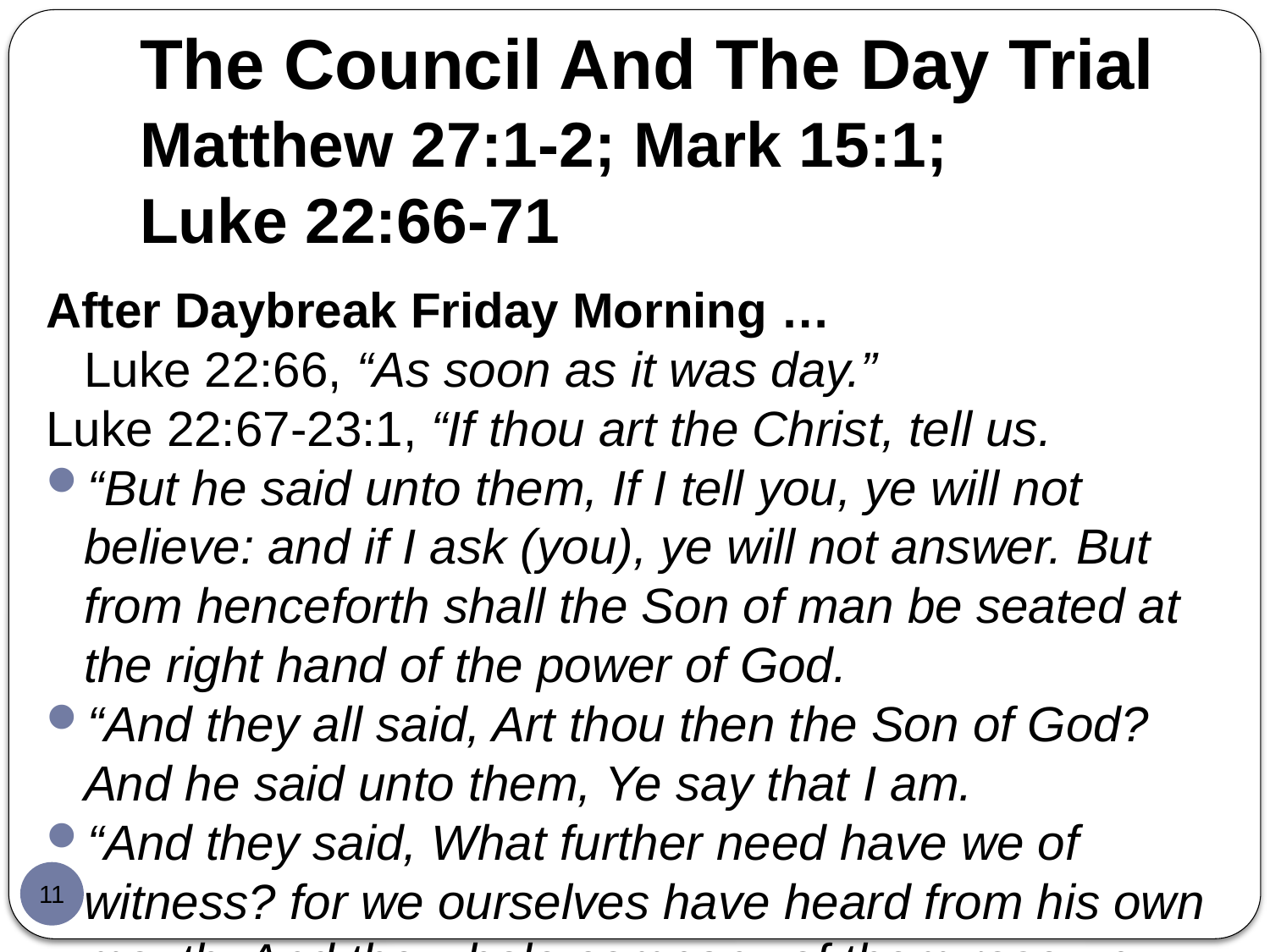

# The Council And The Day Trial Matthew 27:1-2; Mark 15:1; Luke 22:66-71
After Daybreak Friday Morning …
Luke 22:66, “As soon as it was day.”
Luke 22:67-23:1, “If thou art the Christ, tell us.
“But he said unto them, If I tell you, ye will not believe: and if I ask (you), ye will not answer. But from henceforth shall the Son of man be seated at the right hand of the power of God.
“And they all said, Art thou then the Son of God? And he said unto them, Ye say that I am.
“And they said, What further need have we of witness? for we ourselves have heard from his own mouth. And the whole company of them rose up, and brought him before Pilate.” ASV
11